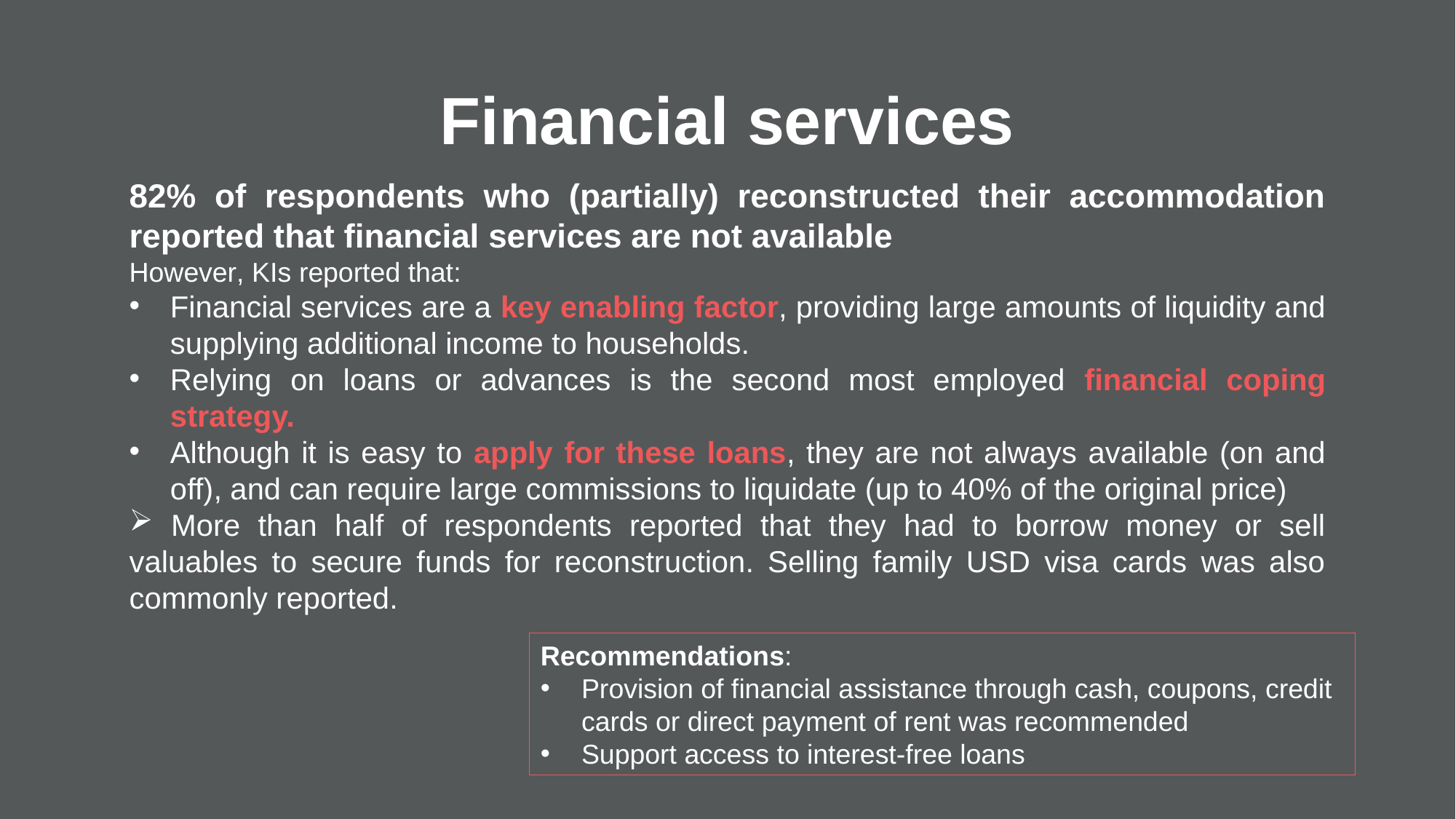

# Financial services
82% of respondents who (partially) reconstructed their accommodation reported that financial services are not available
However, KIs reported that:
Financial services are a key enabling factor, providing large amounts of liquidity and supplying additional income to households.
Relying on loans or advances is the second most employed financial coping strategy.
Although it is easy to apply for these loans, they are not always available (on and off), and can require large commissions to liquidate (up to 40% of the original price)
 More than half of respondents reported that they had to borrow money or sell valuables to secure funds for reconstruction. Selling family USD visa cards was also commonly reported.
Recommendations:
Provision of financial assistance through cash, coupons, credit cards or direct payment of rent was recommended
Support access to interest-free loans